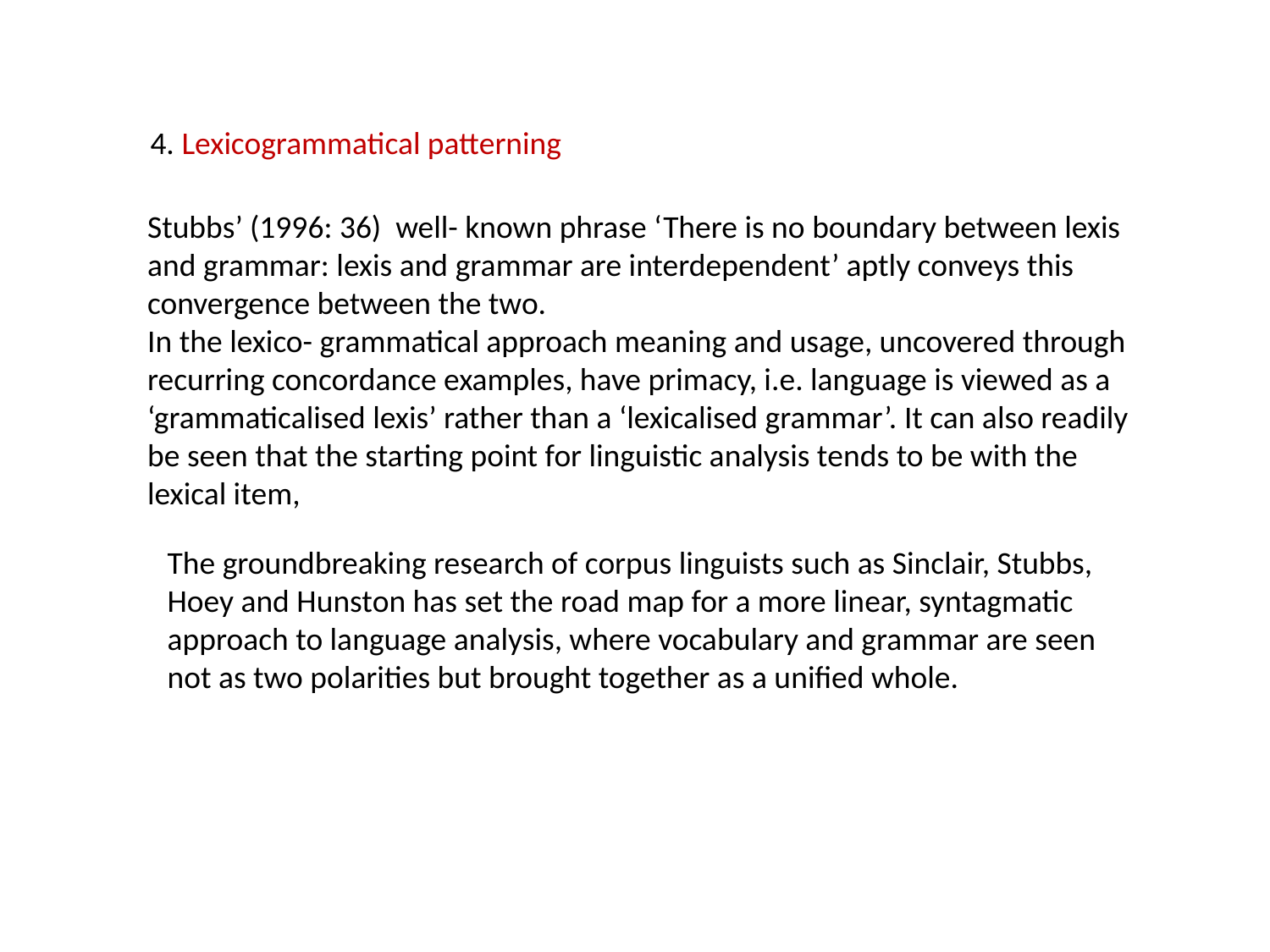

4. Lexicogrammatical patterning
Stubbs’ (1996: 36)  well- known phrase ‘There is no boundary between lexis and grammar: lexis and grammar are interdependent’ aptly conveys this convergence between the two.
In the lexico- grammatical approach meaning and usage, uncovered through recurring concordance examples, have primacy, i.e. language is viewed as a ‘grammaticalised lexis’ rather than a ‘lexicalised grammar’. It can also readily be seen that the starting point for linguistic analysis tends to be with the lexical item,
The groundbreaking research of corpus linguists such as Sinclair, Stubbs, Hoey and Hunston has set the road map for a more linear, syntagmatic approach to language analysis, where vocabulary and grammar are seen not as two polarities but brought together as a unified whole.